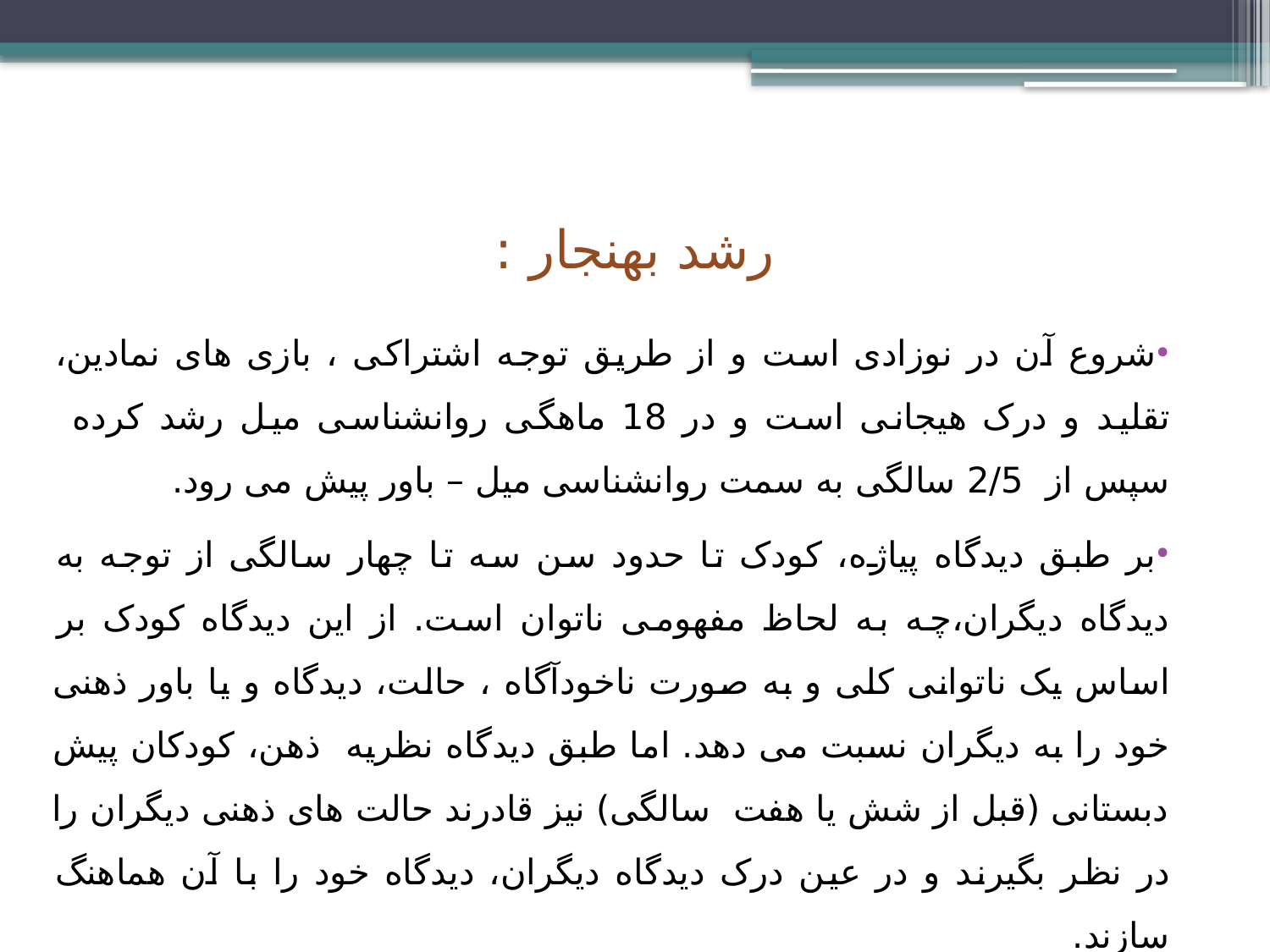

# رشد بهنجار :
شروع آن در نوزادی است و از طریق توجه اشتراکی ، بازی های نمادین، تقلید و درک هیجانی است و در 18 ماهگی روانشناسی میل رشد کرده  سپس از  2/5 سالگی به سمت روانشناسی میل – باور پیش می رود.
بر طبق دیدگاه پیاژه، کودک تا حدود سن سه تا چهار سالگی از توجه به دیدگاه دیگران،چه به لحاظ مفهومی ناتوان است. از این دیدگاه کودک بر اساس یک ناتوانی کلی و به صورت ناخودآگاه ، حالت، دیدگاه و یا باور ذهنی خود را به دیگران نسبت می دهد. اما طبق دیدگاه نظریه  ذهن، کودکان پیش دبستانی (قبل از شش یا هفت  سالگی) نیز قادرند حالت های ذهنی دیگران را در نظر بگیرند و در عین درک دیدگاه دیگران، دیدگاه خود را با آن هماهنگ سازند.